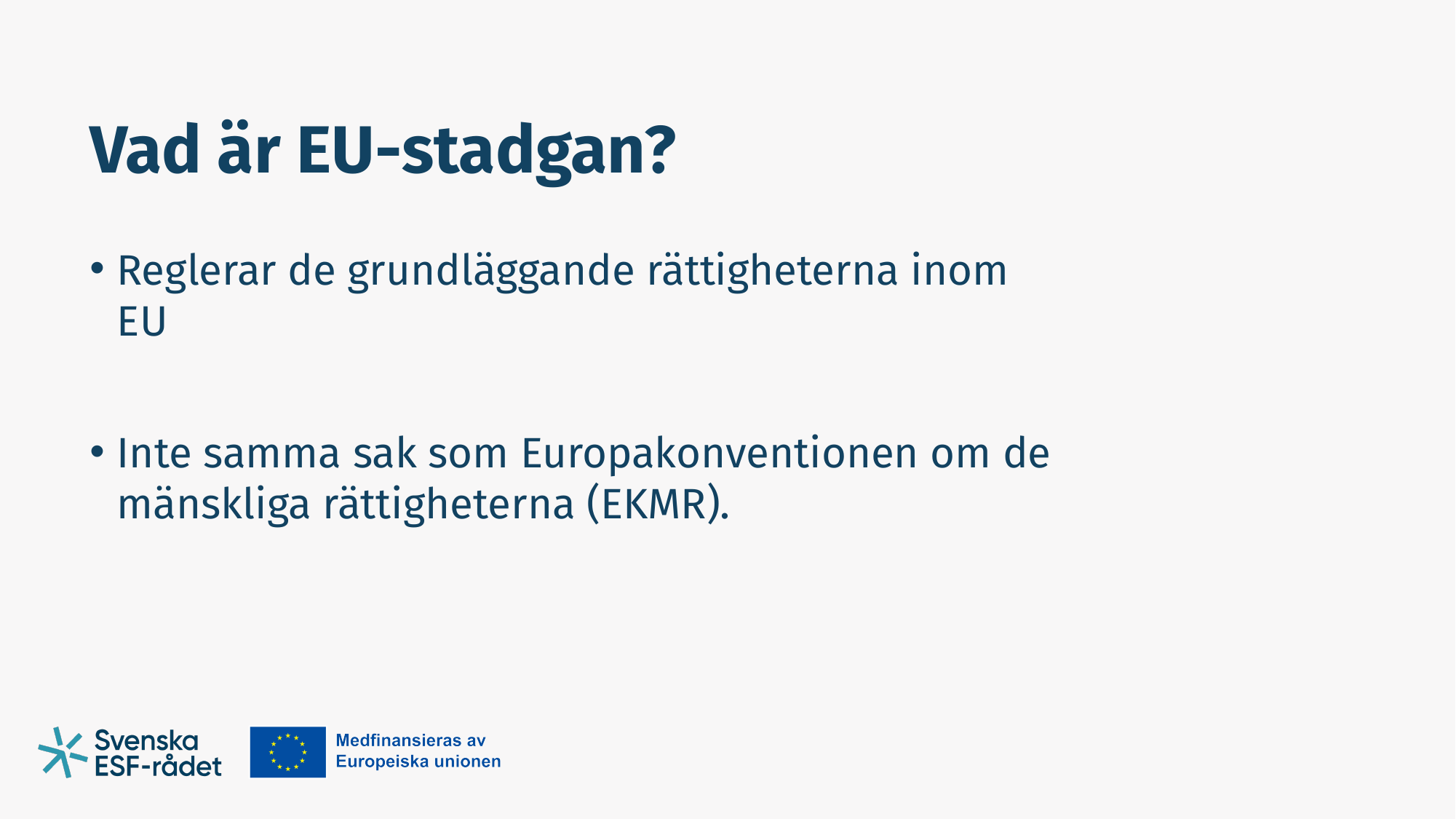

# Vad är EU-stadgan?
Reglerar de grundläggande rättigheterna inom EU

Inte samma sak som Europakonventionen om de mänskliga rättigheterna (EKMR).